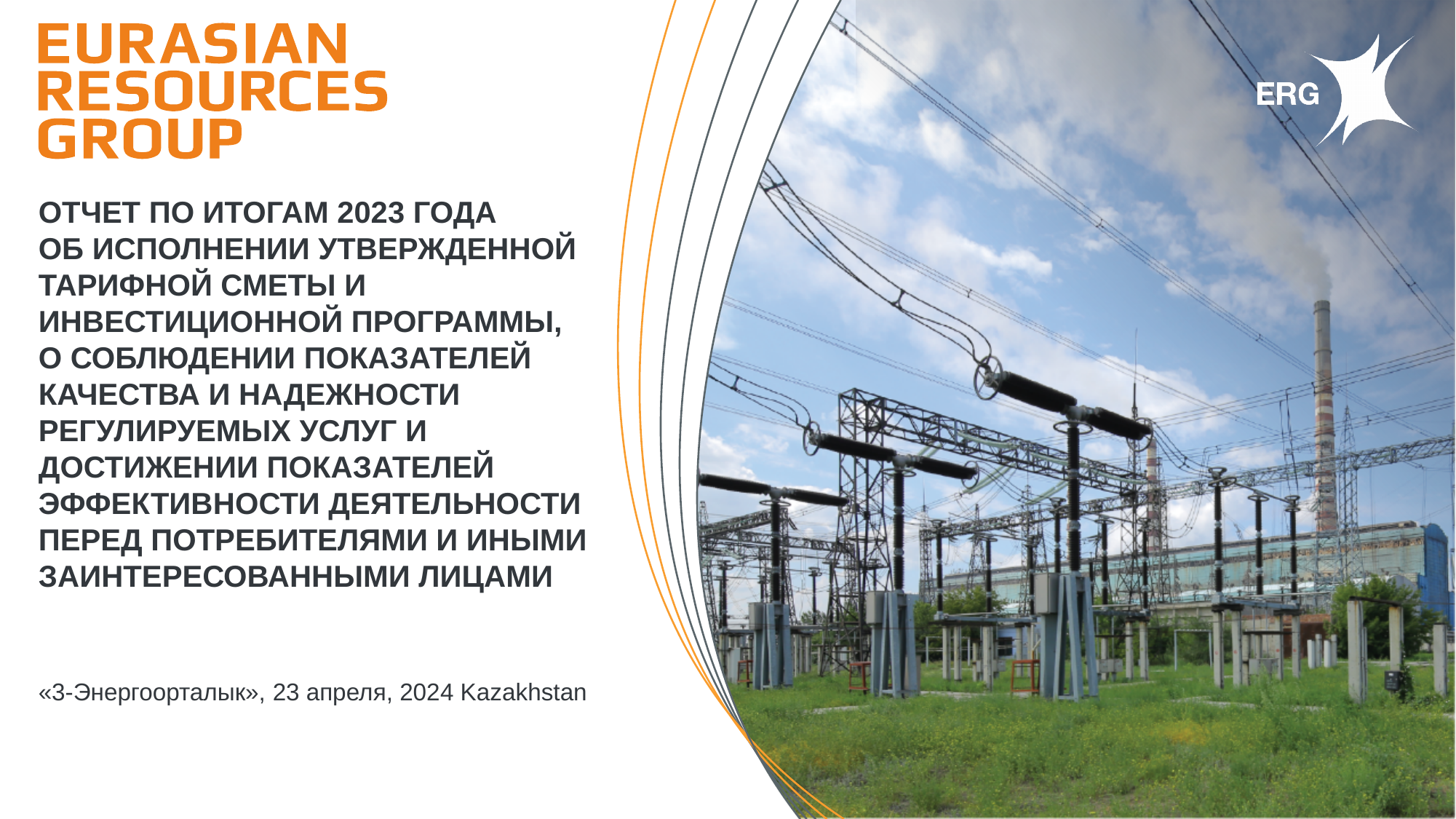

ОТЧЕТ ПО ИТОГАМ 2023 ГОДА
ОБ ИСПОЛНЕНИИ УТВЕРЖДЕННОЙ ТАРИФНОЙ СМЕТЫ И ИНВЕСТИЦИОННОЙ ПРОГРАММЫ,
О СОБЛЮДЕНИИ ПОКАЗАТЕЛЕЙ КАЧЕСТВА И НАДЕЖНОСТИ РЕГУЛИРУЕМЫХ УСЛУГ И ДОСТИЖЕНИИ ПОКАЗАТЕЛЕЙ ЭФФЕКТИВНОСТИ ДЕЯТЕЛЬНОСТИ
ПЕРЕД ПОТРЕБИТЕЛЯМИ И ИНЫМИ ЗАИНТЕРЕСОВАННЫМИ ЛИЦАМИ
«3-Энергоорталык», 23 апреля, 2024 Kazakhstan